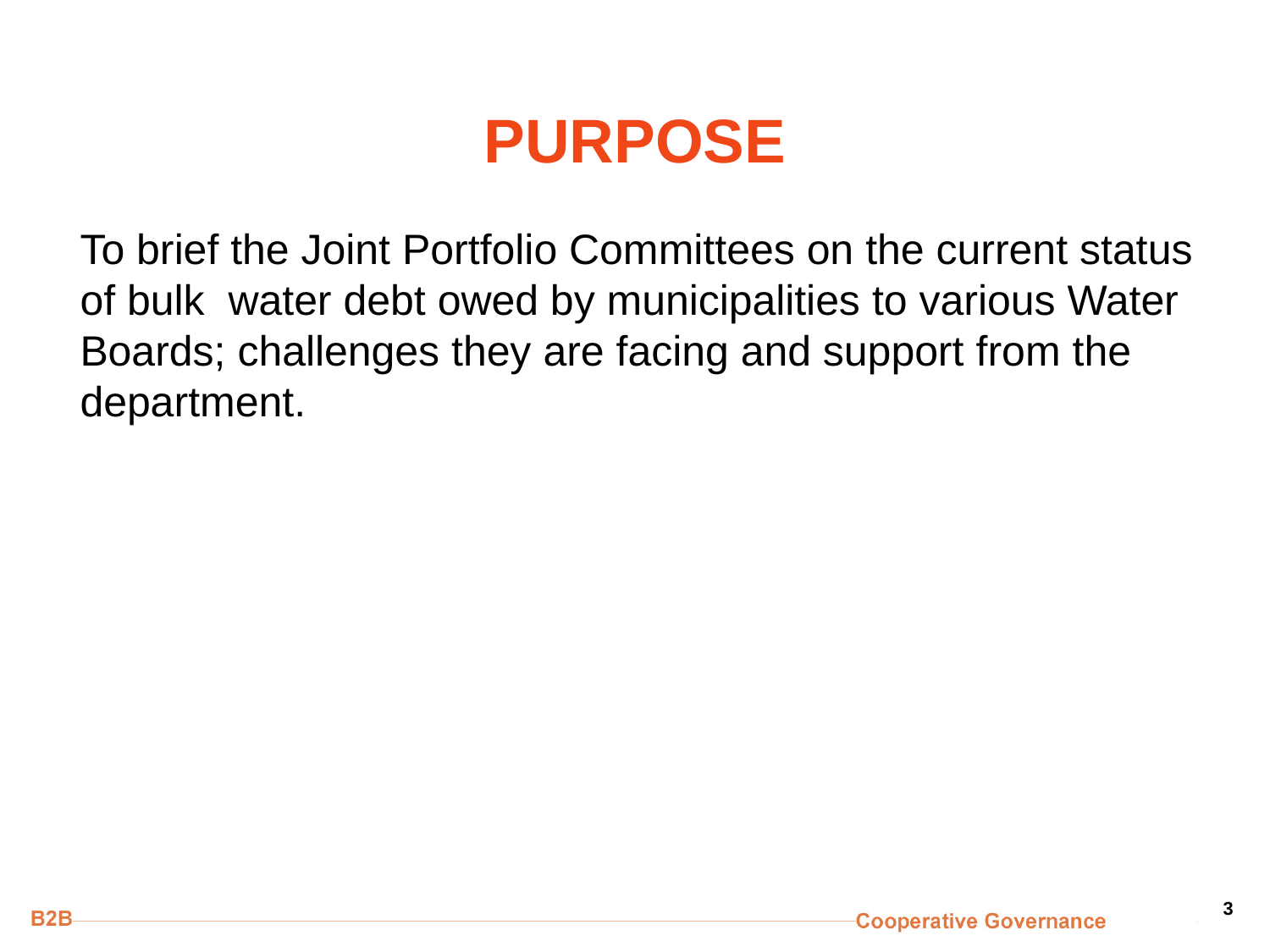

# PURPOSE
To brief the Joint Portfolio Committees on the current status of bulk  water debt owed by municipalities to various Water Boards; challenges they are facing and support from the department.
3